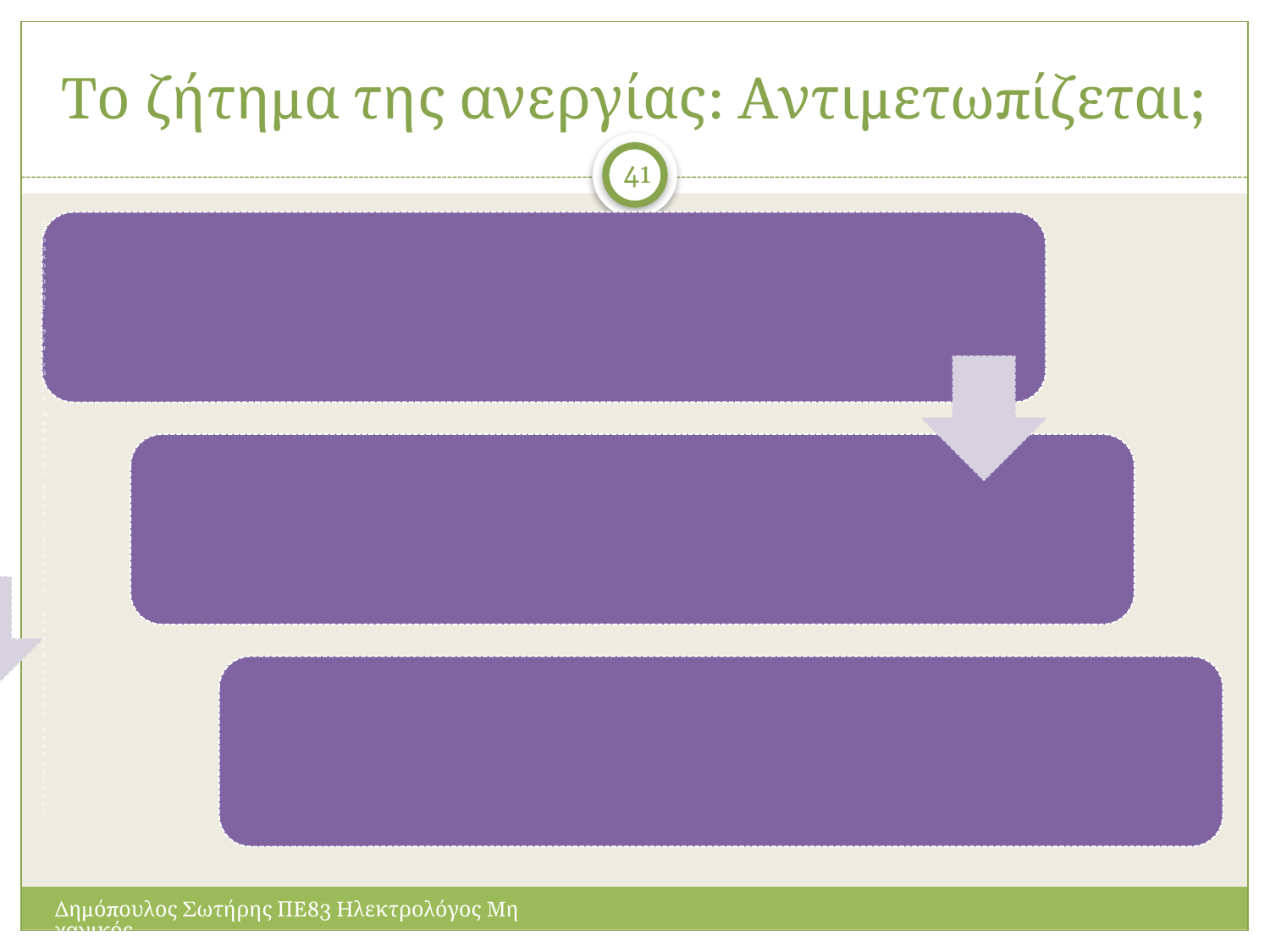

# Το ζήτημα της ανεργίας: Αντιμετωπίζεται;
41
Παρακολουθεί σεμινάρια.
Μαθαίνει ξένες γλώσσες, ηλεκτρονικούς υπολογιστές.
Δημόπουλος Σωτήρης ΠΕ83 Ηλεκτρολόγος Μηχανικός